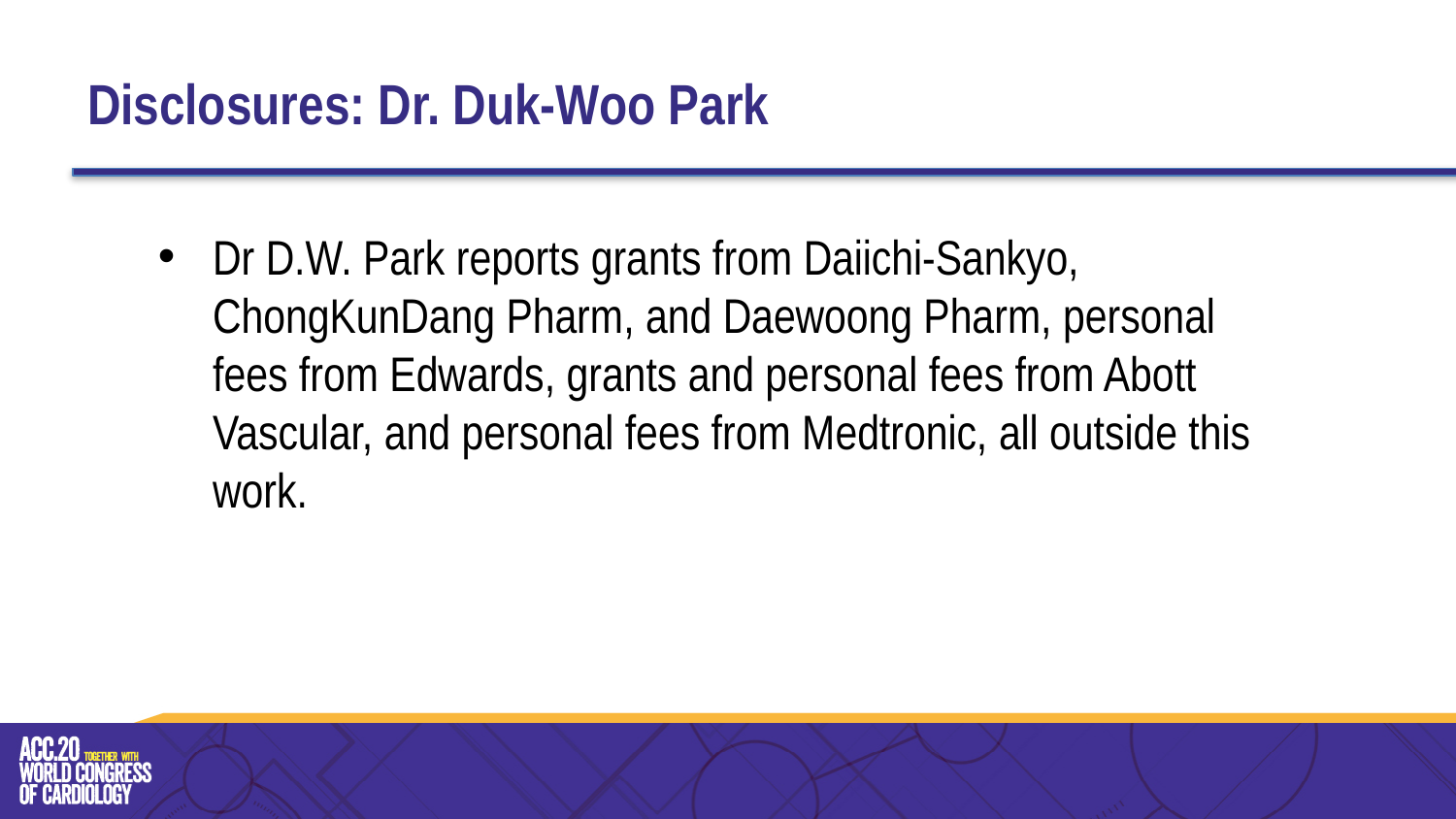

# Disclosures: Dr. Duk-Woo Park

Dr D.W. Park reports grants from Daiichi-Sankyo, ChongKunDang Pharm, and Daewoong Pharm, personal fees from Edwards, grants and personal fees from Abott Vascular, and personal fees from Medtronic, all outside this work.